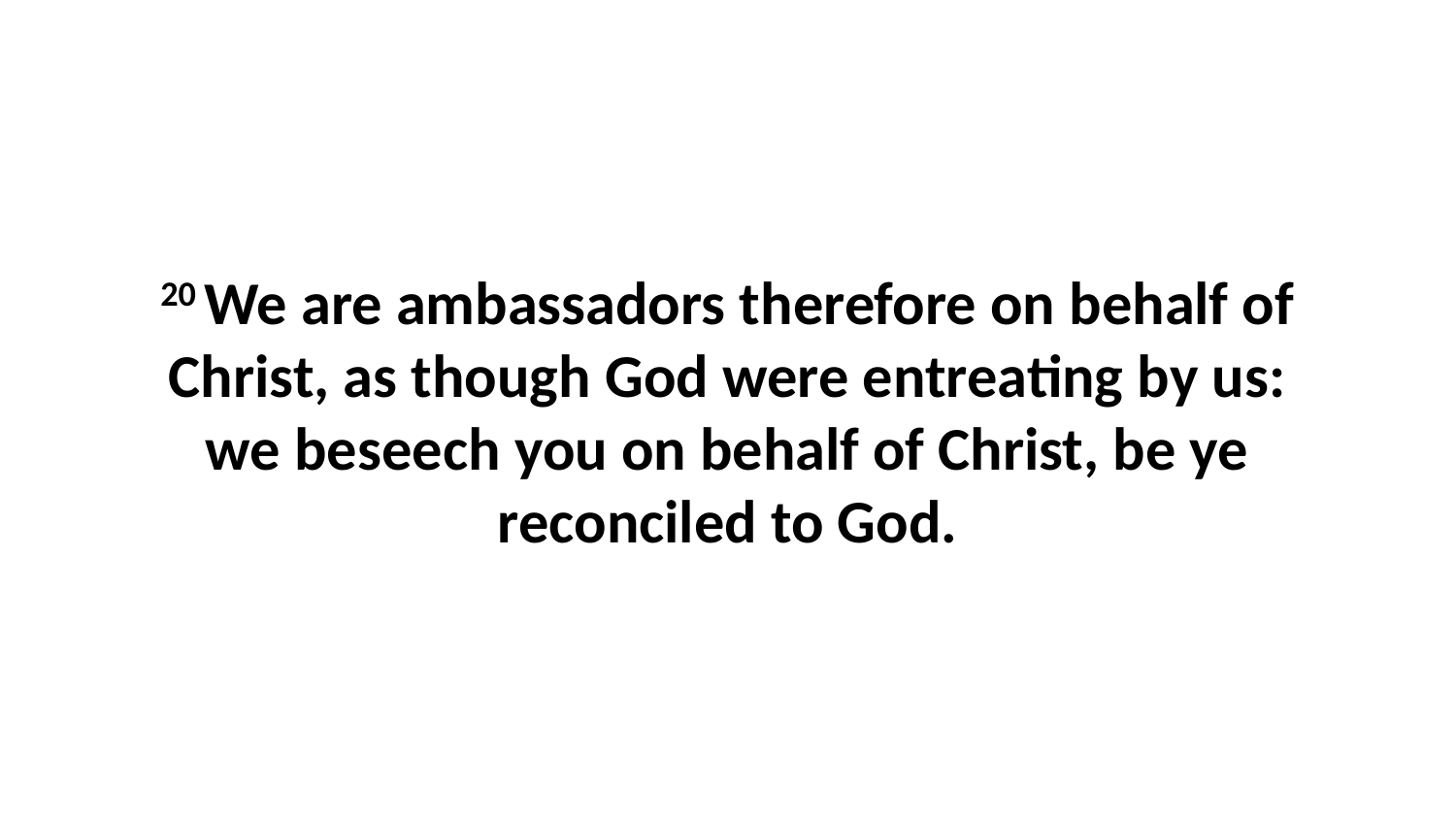

20 We are ambassadors therefore on behalf of Christ, as though God were entreating by us: we beseech you on behalf of Christ, be ye reconciled to God.